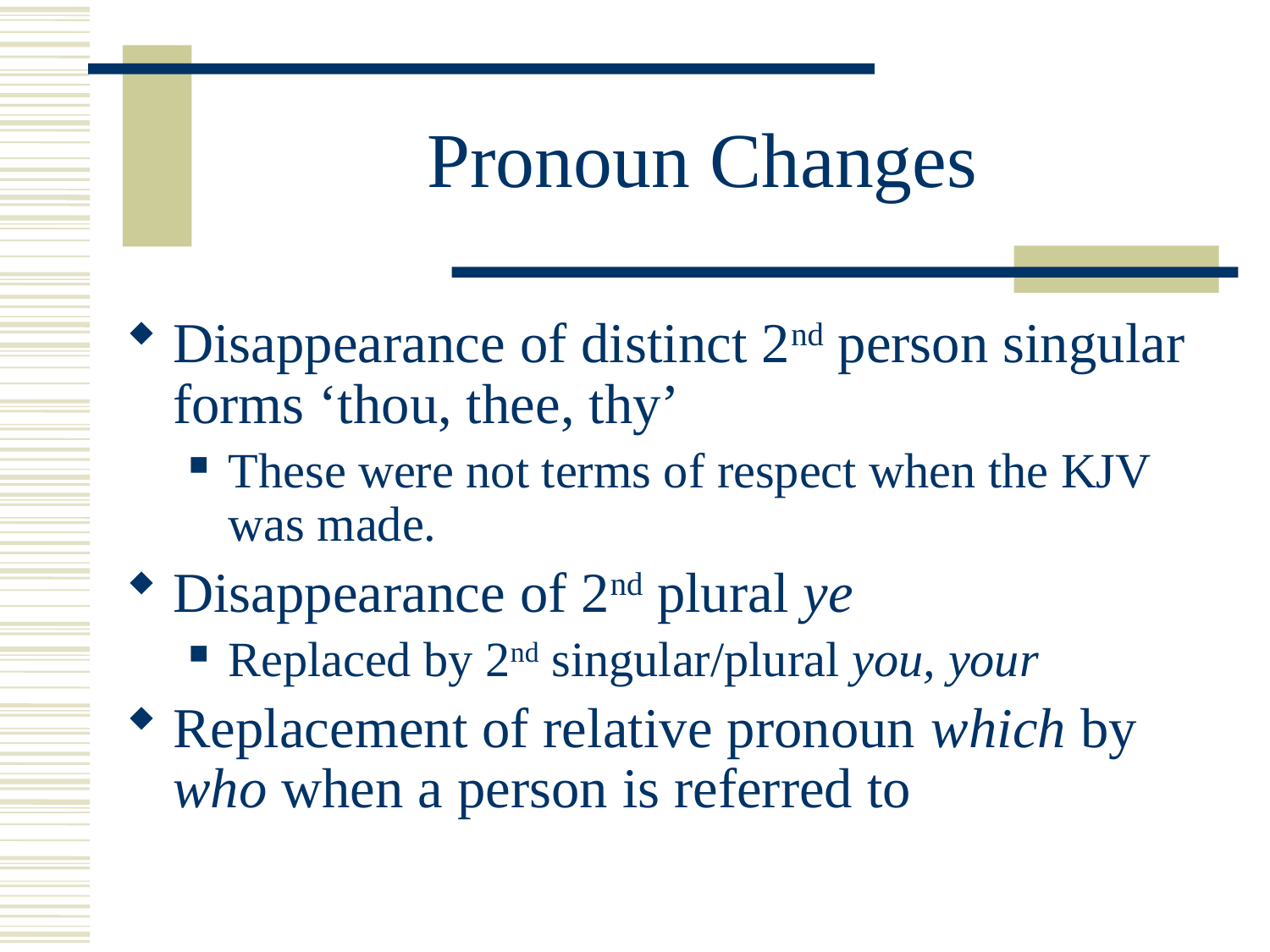

# Pronoun Changes
Disappearance of distinct 2nd person singular forms ‘thou, thee, thy’
These were not terms of respect when the KJV was made.
Disappearance of 2nd plural ye
Replaced by 2nd singular/plural you, your
Replacement of relative pronoun which by who when a person is referred to